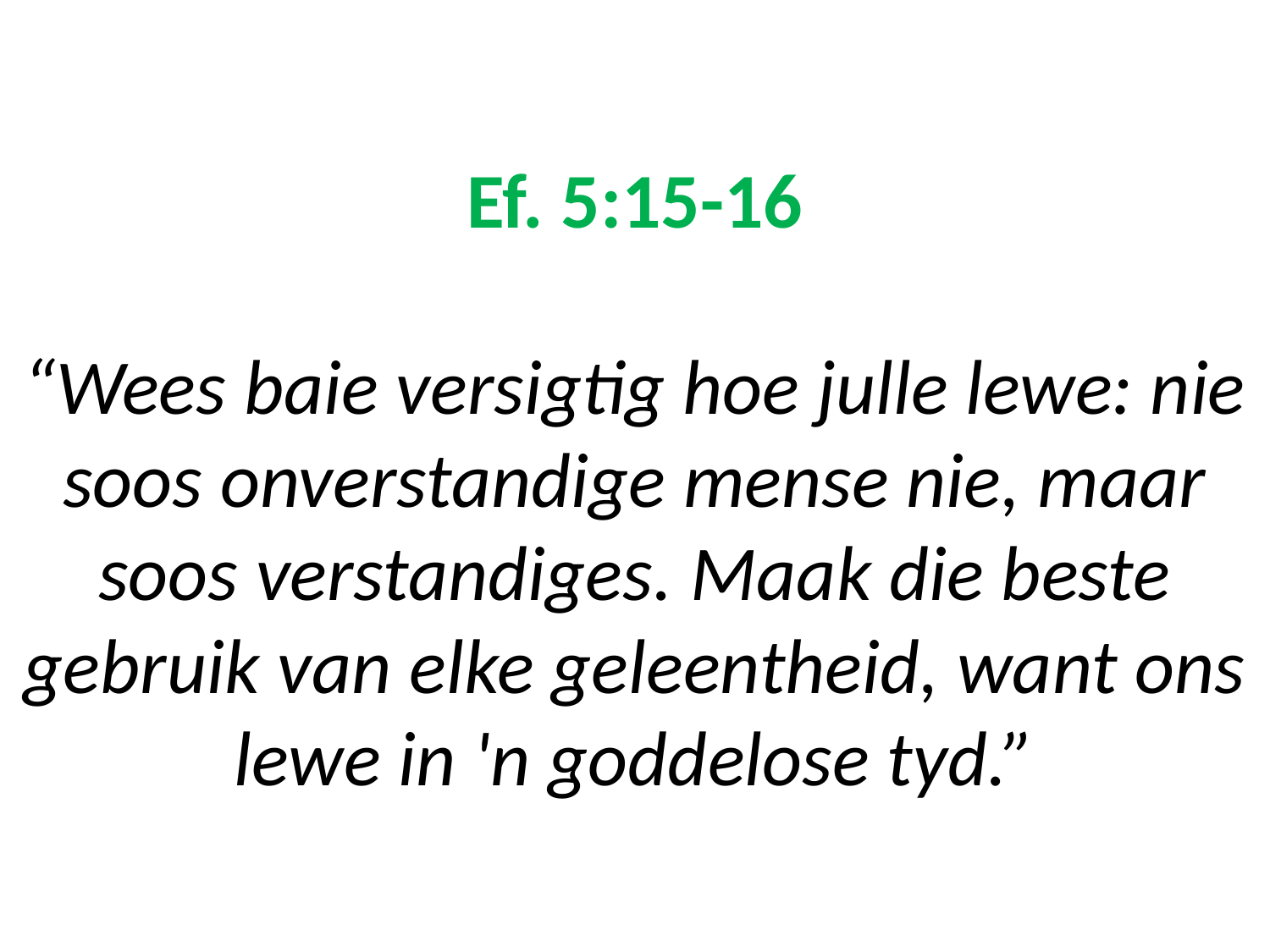

# Ef. 5:15-16 “Wees baie versigtig hoe julle lewe: nie soos onverstandige mense nie, maar soos verstandiges. Maak die beste gebruik van elke geleentheid, want ons lewe in 'n goddelose tyd.”